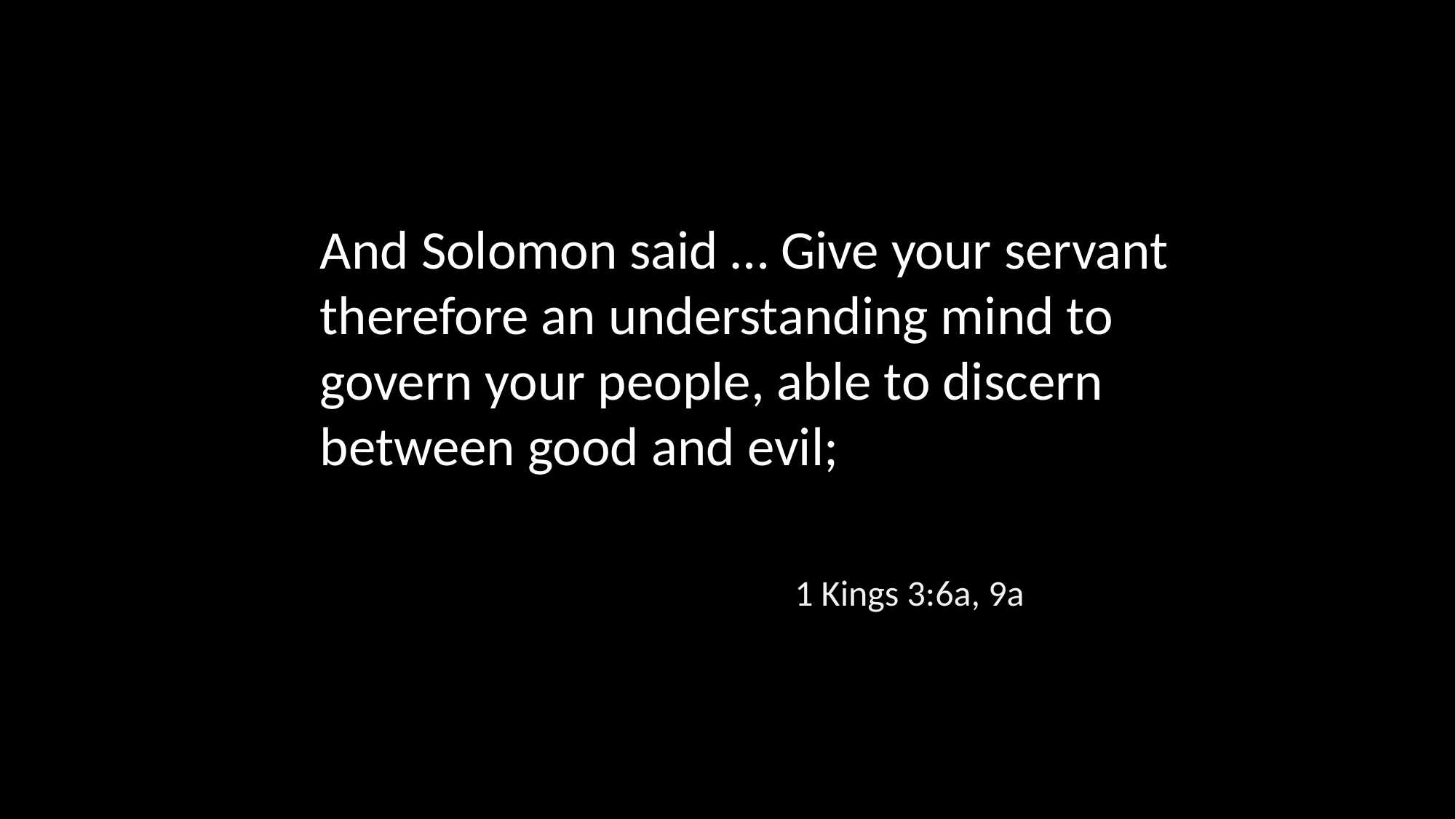

And Solomon said … Give your servant therefore an understanding mind to govern your people, able to discern between good and evil;
1 Kings 3:6a, 9a